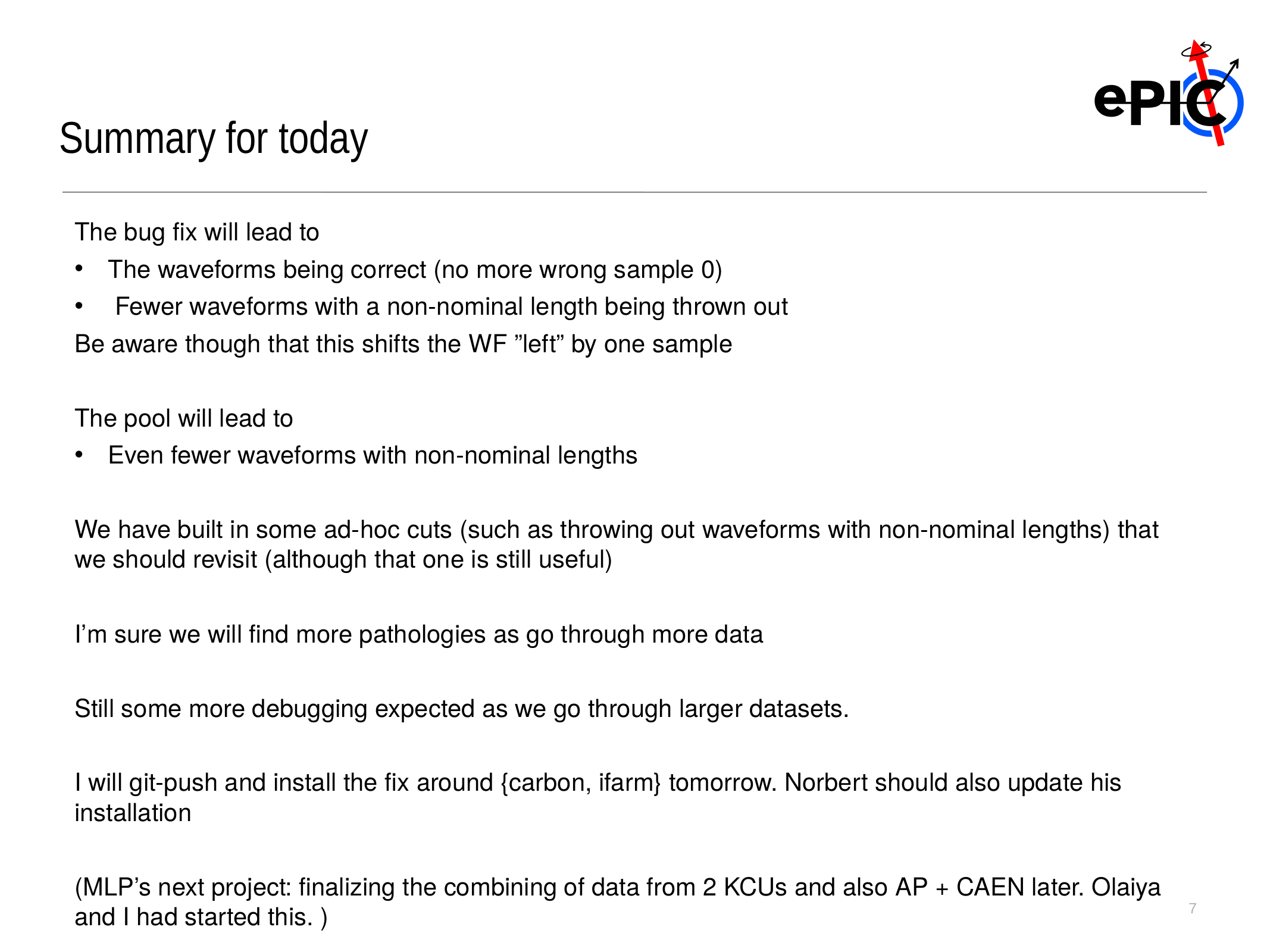

Summary for today
The bug fix will lead to
The waveforms being correct (no more wrong sample 0)
 Fewer waveforms with a non-nominal length being thrown out
Be aware though that this shifts the WF ”left” by one sample

The pool will lead to
Even fewer waveforms with non-nominal lengths

We have built in some ad-hoc cuts (such as throwing out waveforms with non-nominal lengths) that we should revisit (although that one is still useful)

I’m sure we will find more pathologies as go through more data

Still some more debugging expected as we go through larger datasets.

I will git-push and install the fix around {carbon, ifarm} tomorrow. Norbert should also update his installation

(MLP’s next project: finalizing the combining of data from 2 KCUs and also AP + CAEN later. Olaiya and I had started this. )
7